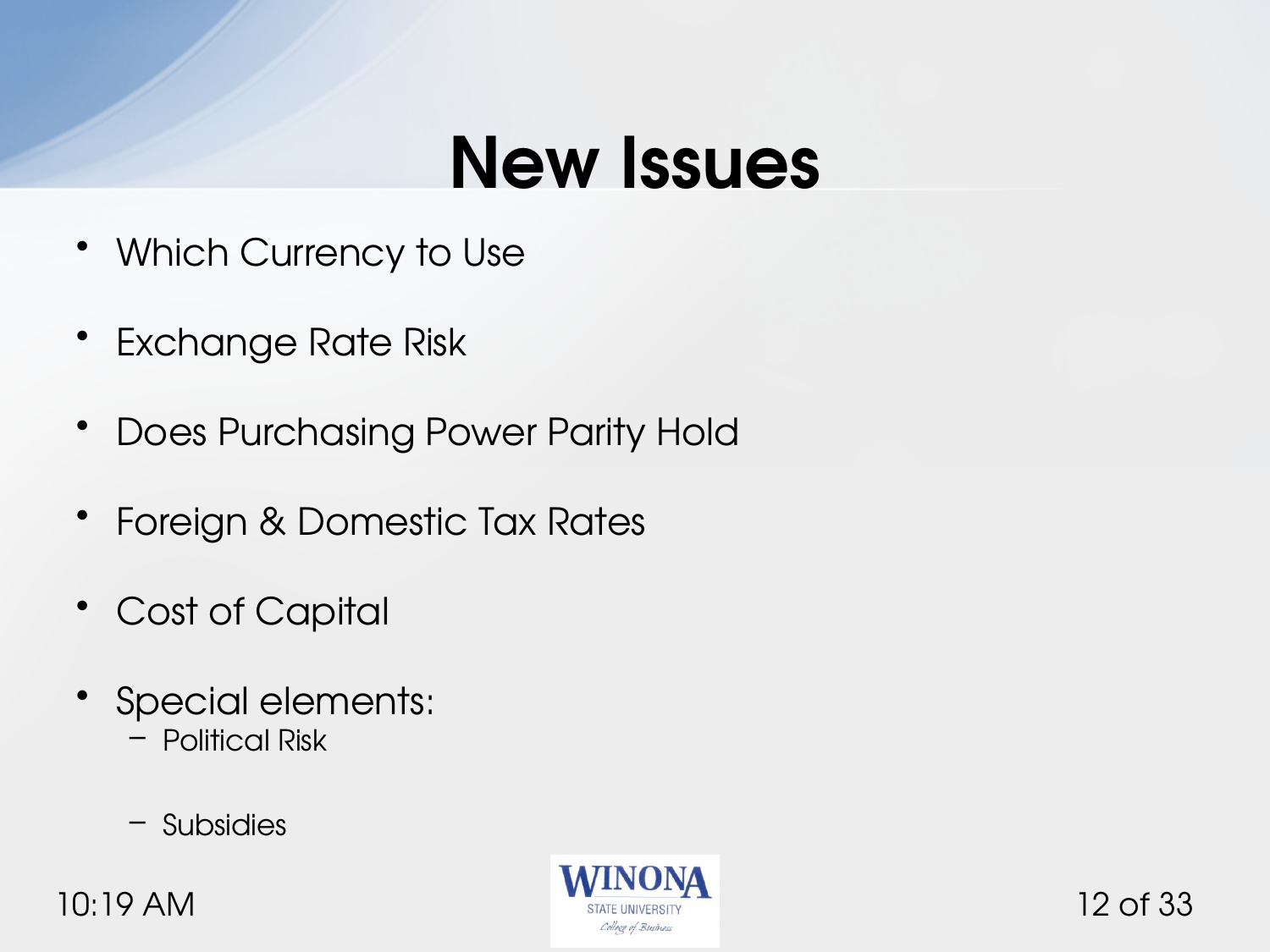

# New Issues
Which Currency to Use

Exchange Rate Risk

Does Purchasing Power Parity Hold

Foreign & Domestic Tax Rates

Cost of Capital

Special elements:
Political Risk

Subsidies